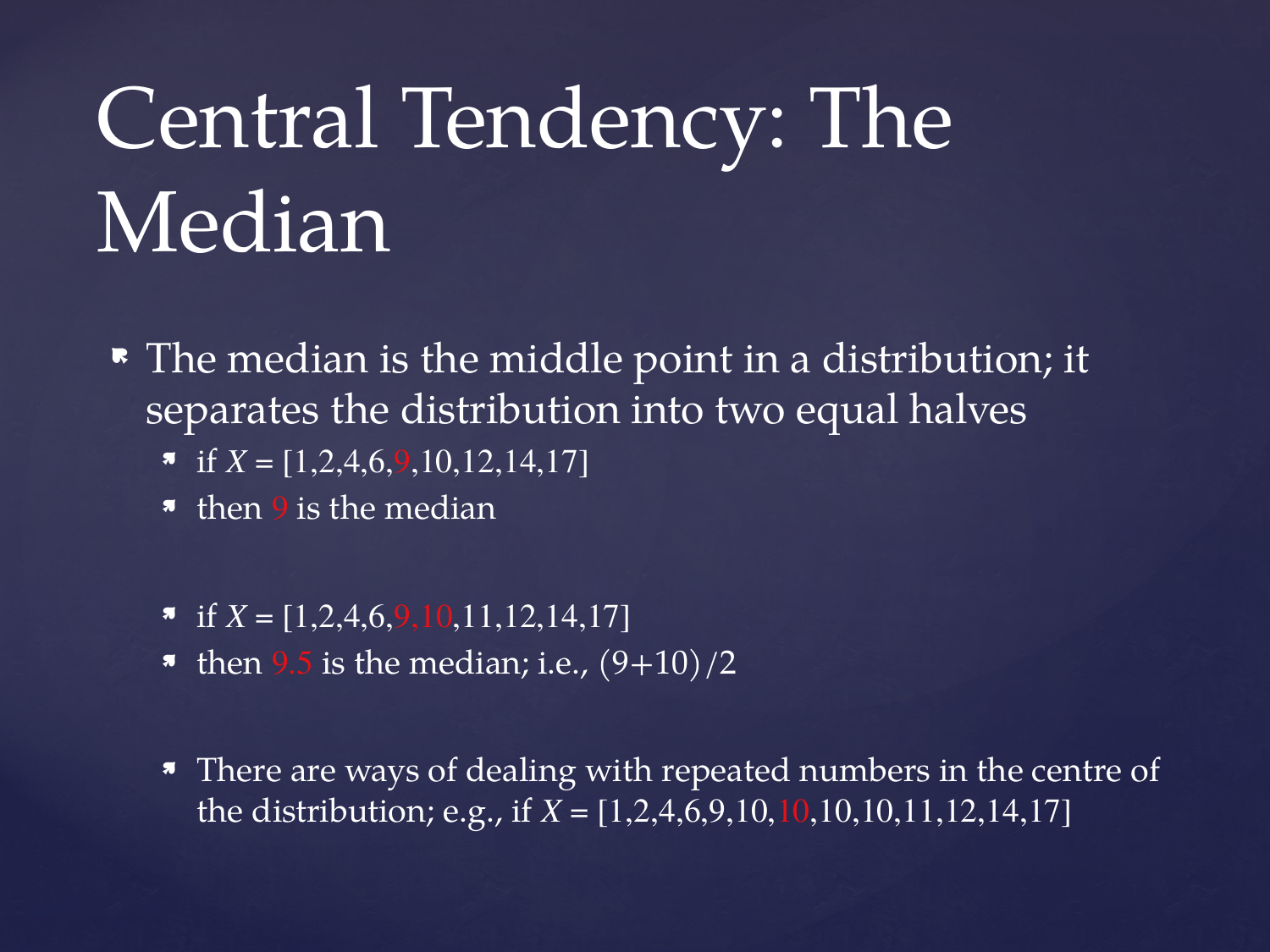

# Central Tendency: The Median
The median is the middle point in a distribution; it separates the distribution into two equal halves
if X = [1,2,4,6,9,10,12,14,17]
then 9 is the median

if X = [1,2,4,6,9,10,11,12,14,17]
then 9.5 is the median; i.e., (9+10)/2

There are ways of dealing with repeated numbers in the centre of the distribution; e.g., if X = [1,2,4,6,9,10,10,10,10,11,12,14,17]